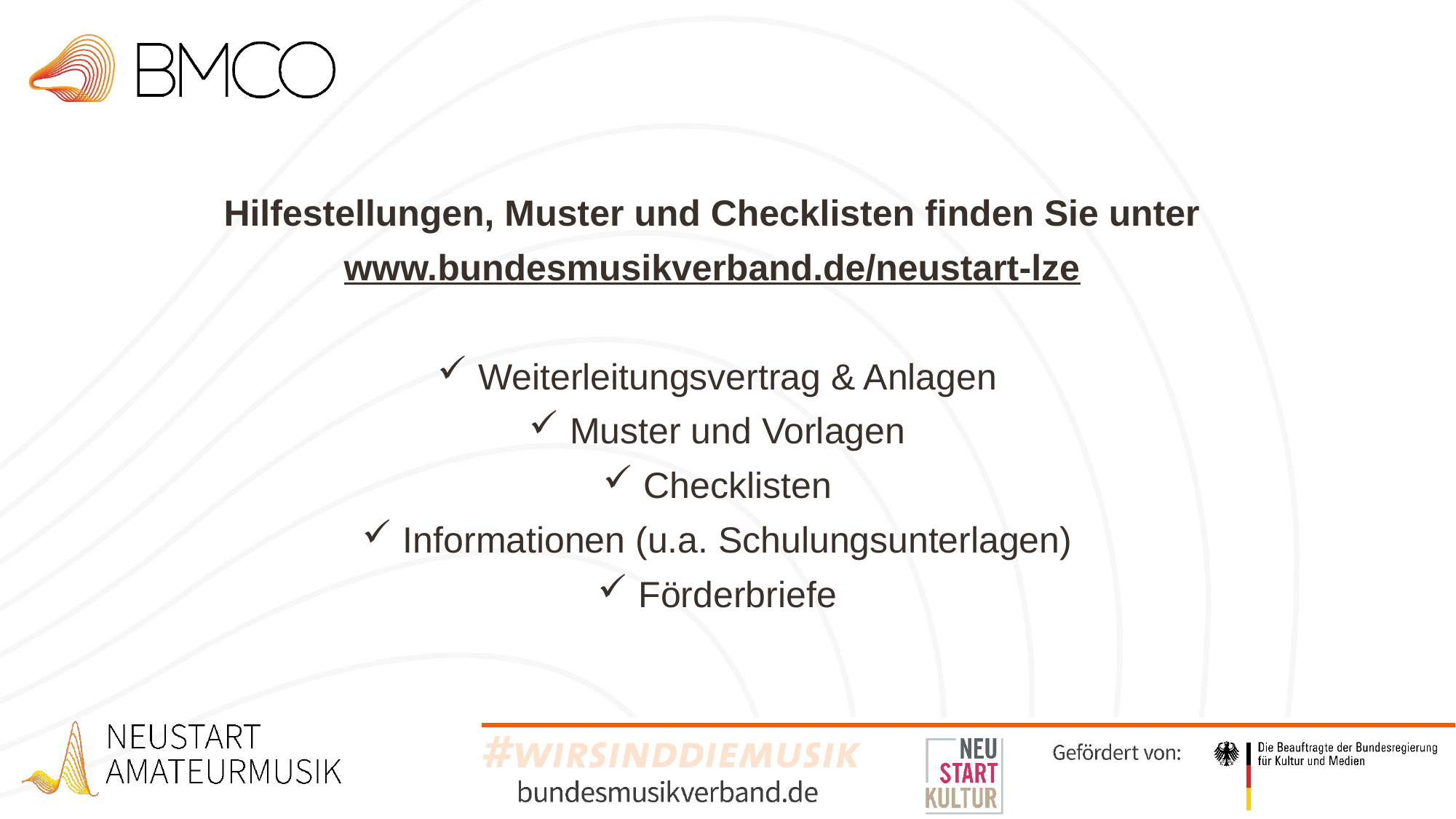

Hilfestellungen, Muster und Checklisten finden Sie unter
www.bundesmusikverband.de/neustart-lze

Weiterleitungsvertrag & Anlagen
Muster und Vorlagen
Checklisten
Informationen (u.a. Schulungsunterlagen)
Förderbriefe